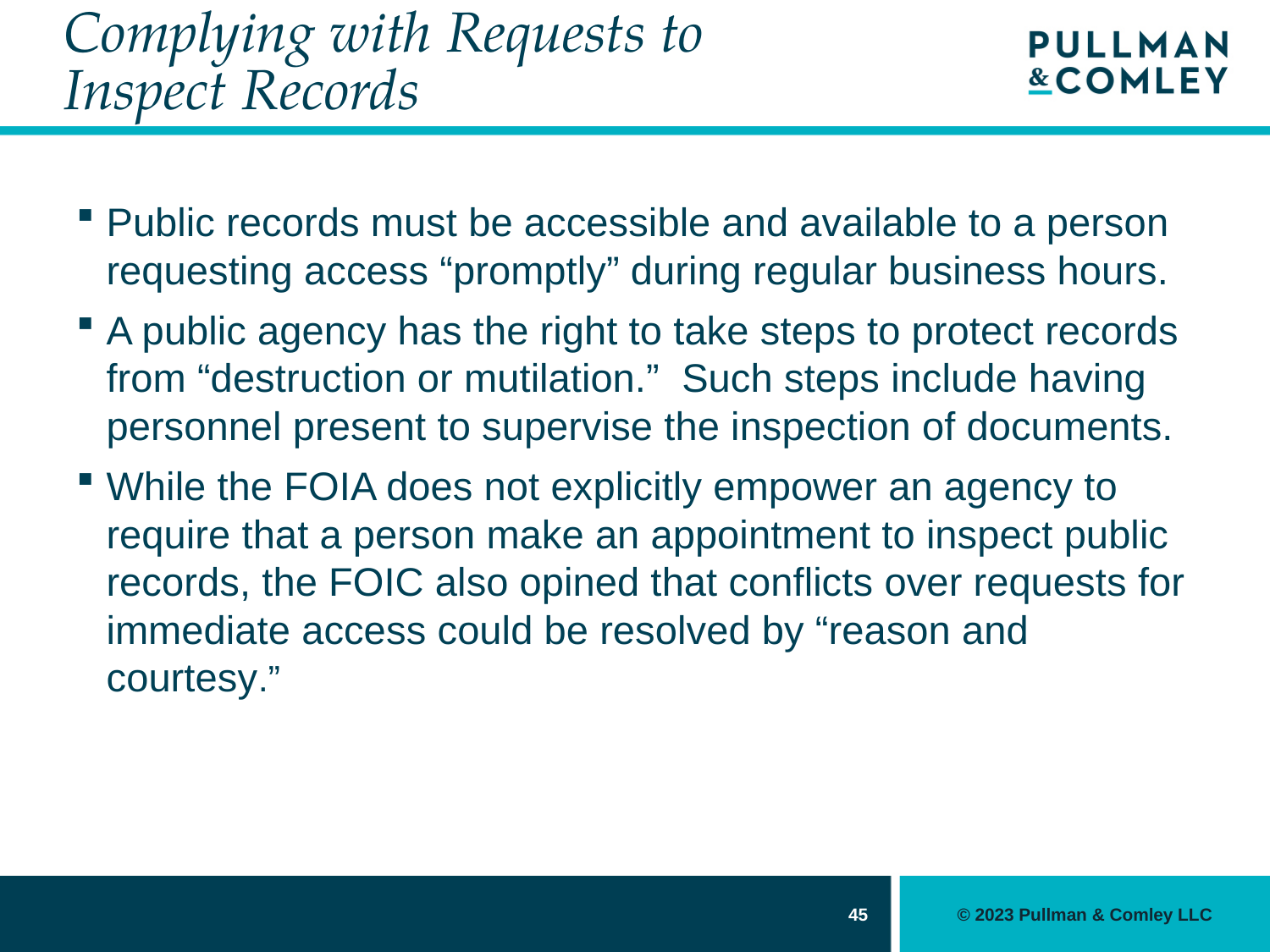

# Complying with Requests to Inspect Records
Public records must be accessible and available to a person requesting access “promptly” during regular business hours.
A public agency has the right to take steps to protect records from “destruction or mutilation.”  Such steps include having personnel present to supervise the inspection of documents.
While the FOIA does not explicitly empower an agency to require that a person make an appointment to inspect public records, the FOIC also opined that conflicts over requests for immediate access could be resolved by “reason and courtesy.”

45
© 2023 Pullman & Comley LLC